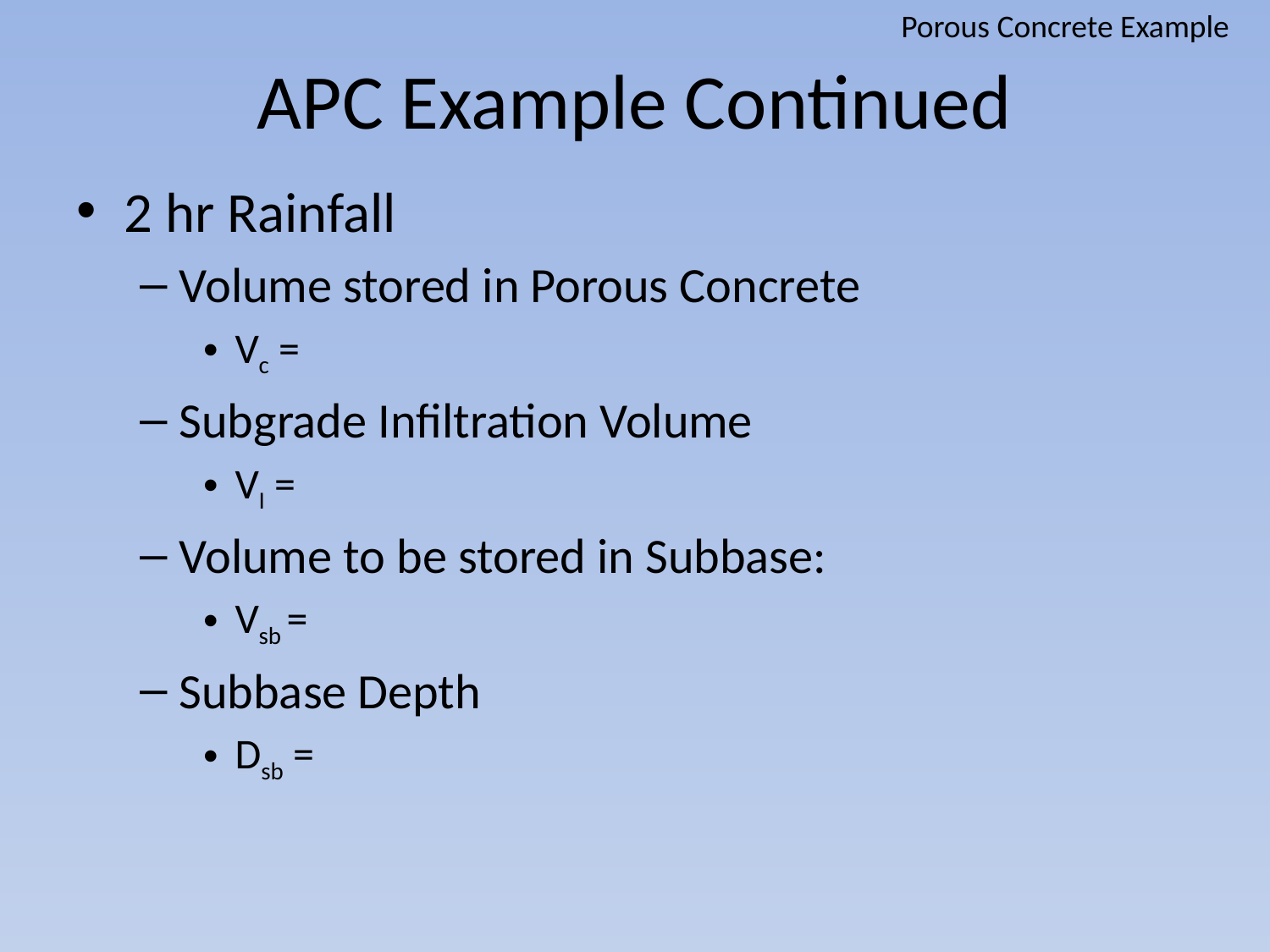

Porous Concrete Example
# APC Example Continued
2 hr Rainfall
Volume stored in Porous Concrete
Vc =
Subgrade Infiltration Volume
VI =
Volume to be stored in Subbase:
Vsb =
Subbase Depth
Dsb =